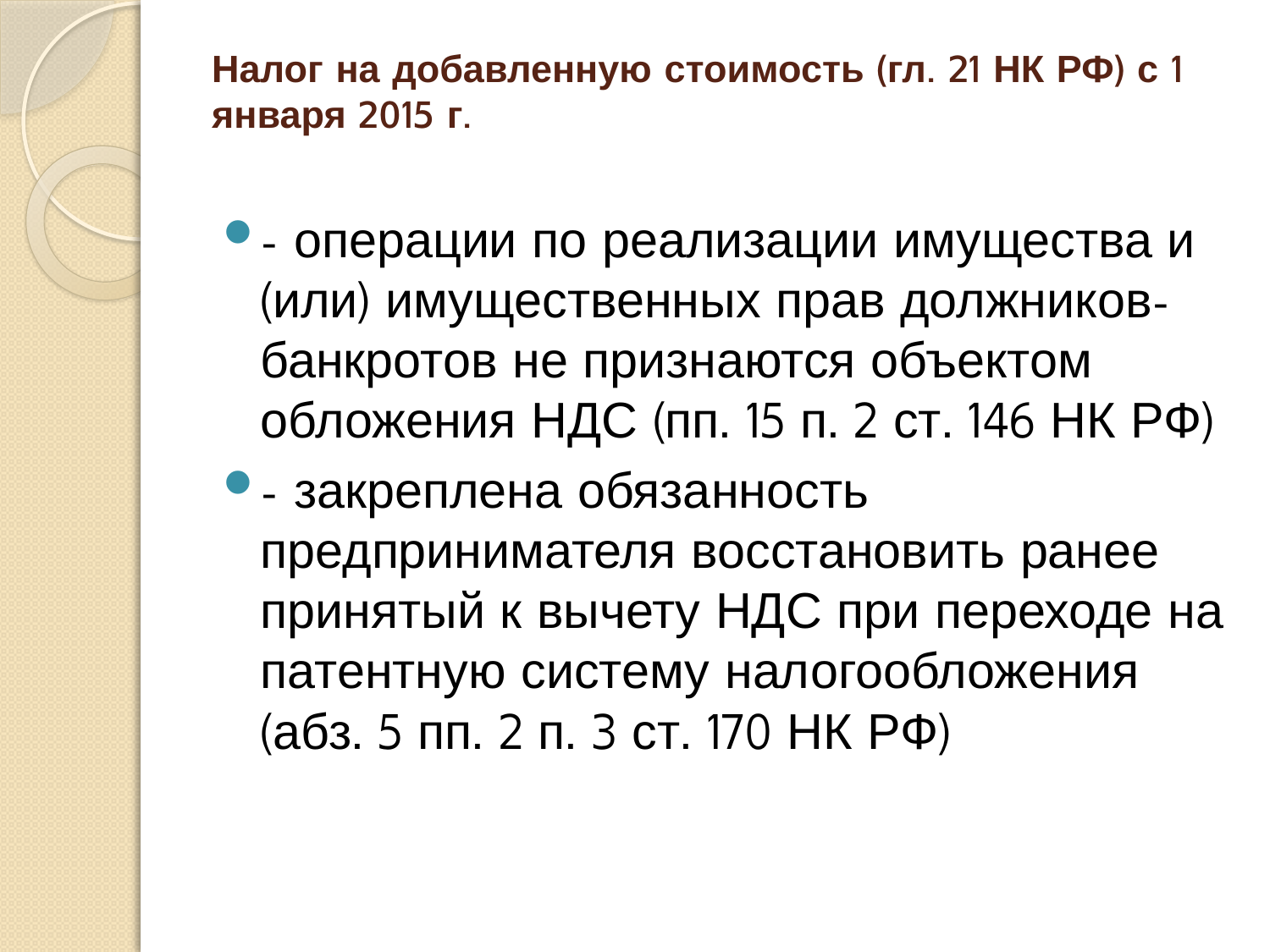

# Налог на добавленную стоимость (гл. 21 НК РФ) с 1 января 2015 г.
- операции по реализации имущества и (или) имущественных прав должников-банкротов не признаются объектом обложения НДС (пп. 15 п. 2 ст. 146 НК РФ)
- закреплена обязанность предпринимателя восстановить ранее принятый к вычету НДС при переходе на патентную систему налогообложения (абз. 5 пп. 2 п. 3 ст. 170 НК РФ)